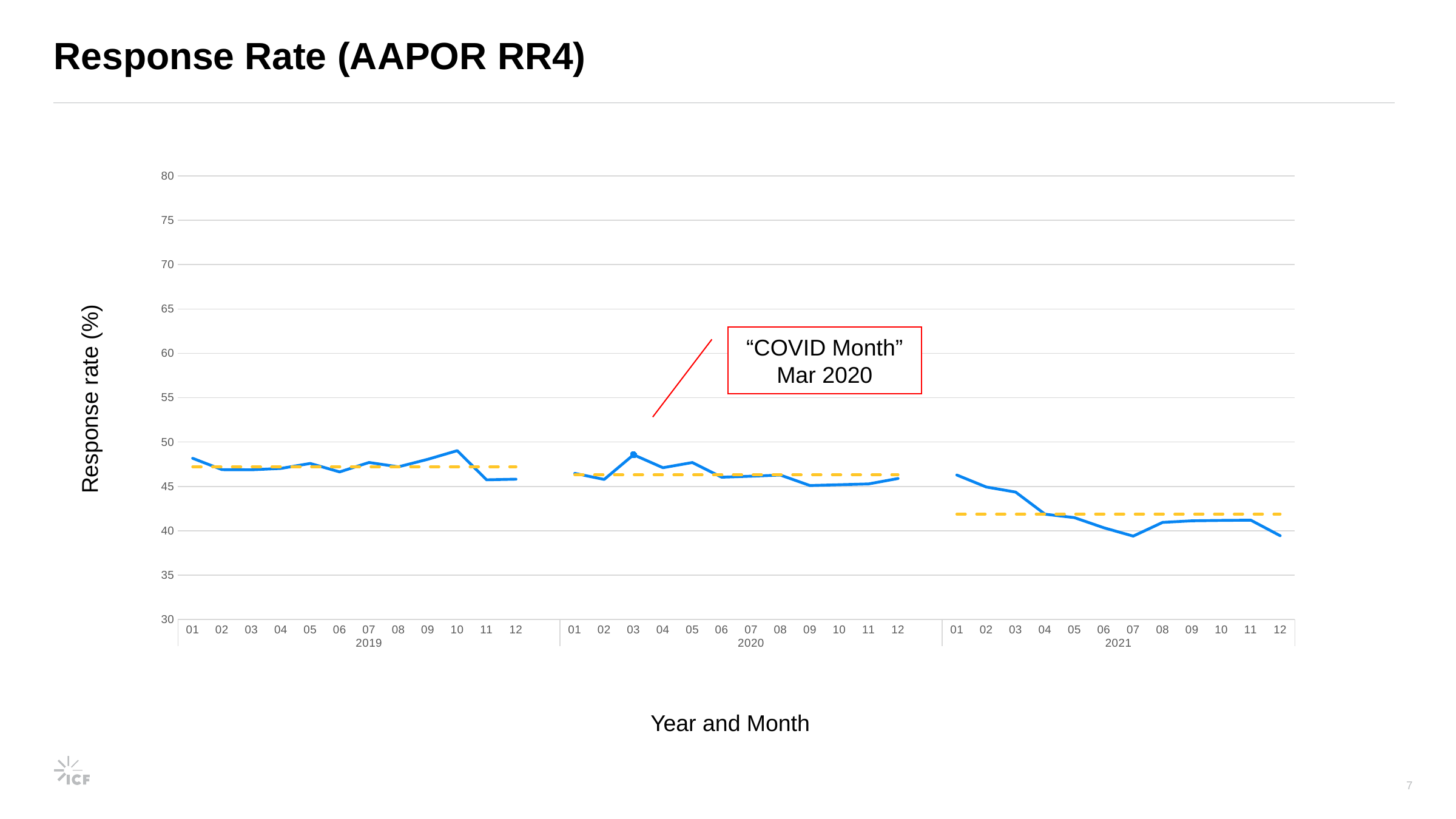

# Response Rate (AAPOR RR4)

### Chart

| Category | Total | Average |
|---|---|---|
| 01 | 48.169697271943036 | 47.206857320056095 |
| 02 | 46.890229668913975 | 47.206857320056095 |
| 03 | 46.87471715116267 | 47.206857320056095 |
| 04 | 47.02652359837723 | 47.206857320056095 |
| 05 | 47.588625662801974 | 47.206857320056095 |
| 06 | 46.63338944270719 | 47.206857320056095 |
| 07 | 47.69848674794362 | 47.206857320056095 |
| 08 | 47.20775598439686 | 47.206857320056095 |
| 09 | 48.05448022134941 | 47.206857320056095 |
| 10 | 49.030480743878 | 47.206857320056095 |
| 11 | 45.74419118125613 | 47.206857320056095 |
| 12 | 45.815596282831706 | 47.206857320056095 |
|  | None | None |
| 01 | 46.470473420894365 | 46.3003493631351 |
| 02 | 45.7852912449764 | 46.3003493631351 |
| 03 | 48.56762063238166 | 46.3003493631351 |
| 04 | 47.106999616331514 | 46.3003493631351 |
| 05 | 47.69292020403129 | 46.3003493631351 |
| 06 | 46.03758665112936 | 46.3003493631351 |
| 07 | 46.149561580996334 | 46.3003493631351 |
| 08 | 46.27503712979644 | 46.3003493631351 |
| 09 | 45.10191745018506 | 46.3003493631351 |
| 10 | 45.19096950474704 | 46.3003493631351 |
| 11 | 45.28412554912511 | 46.3003493631351 |
| 12 | 45.89242100690264 | 46.3003493631351 |
|  | None | None |
| 01 | 46.28249450767235 | 41.87869605449015 |
| 02 | 44.93316418589314 | 41.87869605449015 |
| 03 | 44.36110769195422 | 41.87869605449015 |
| 04 | 41.868244389530226 | 41.87869605449015 |
| 05 | 41.48377238027925 | 41.87869605449015 |
| 06 | 40.340885455709014 | 41.87869605449015 |
| 07 | 39.397823111304 | 41.87869605449015 |
| 08 | 40.947049530746156 | 41.87869605449015 |
| 09 | 41.12289571865123 | 41.87869605449015 |
| 10 | 41.16815446115724 | 41.87869605449015 |
| 11 | 41.197512452181236 | 41.87869605449015 |
| 12 | 39.441248768803646 | 41.87869605449015 |
“COVID Month”
Mar 2020
Response rate (%)
Year and Month